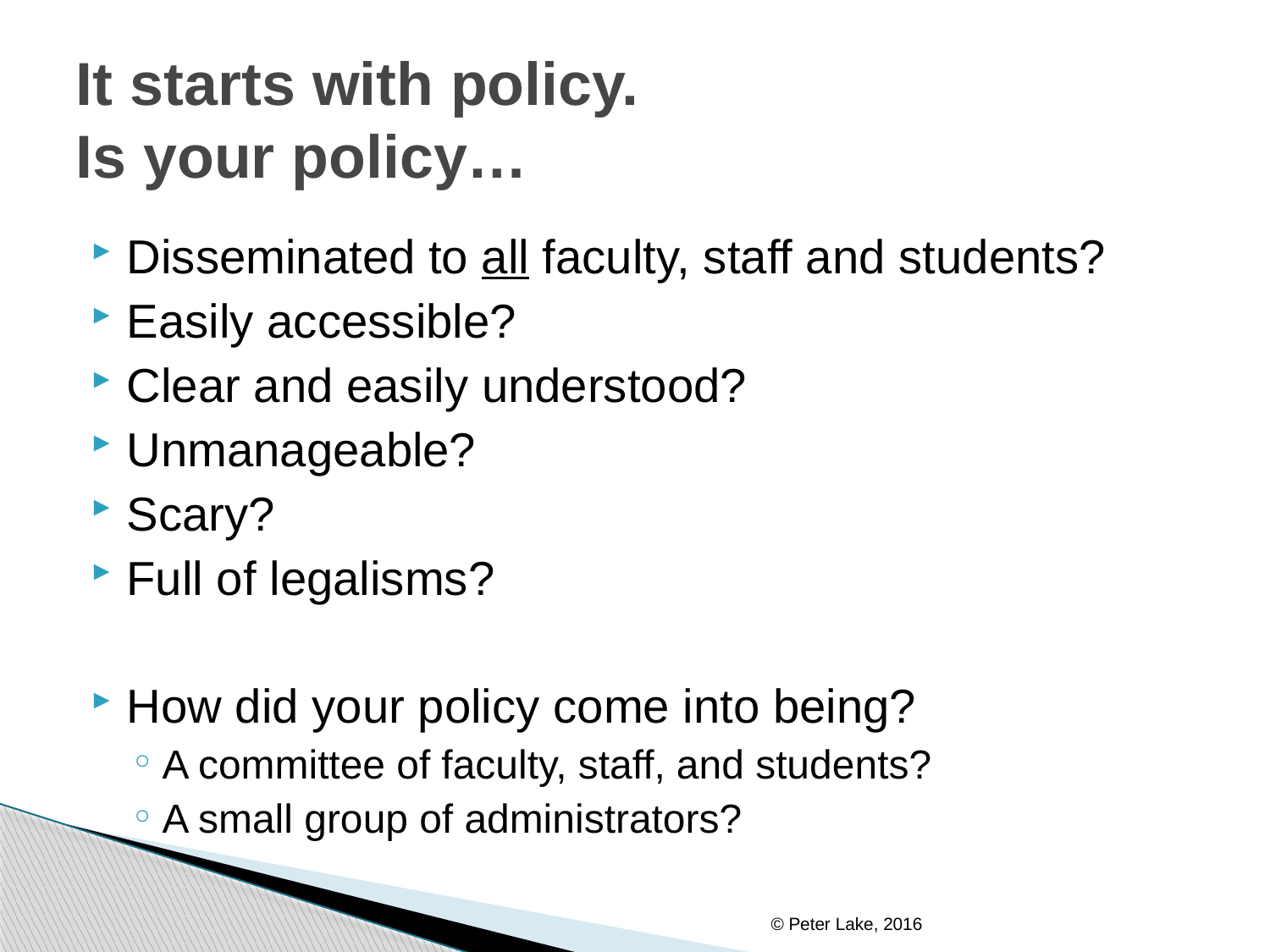

# It starts with policy. Is your policy…
Disseminated to all faculty, staff and students?
Easily accessible?
Clear and easily understood?
Unmanageable?
Scary?
Full of legalisms?

How did your policy come into being?
A committee of faculty, staff, and students?
A small group of administrators?
© Peter Lake, 2016